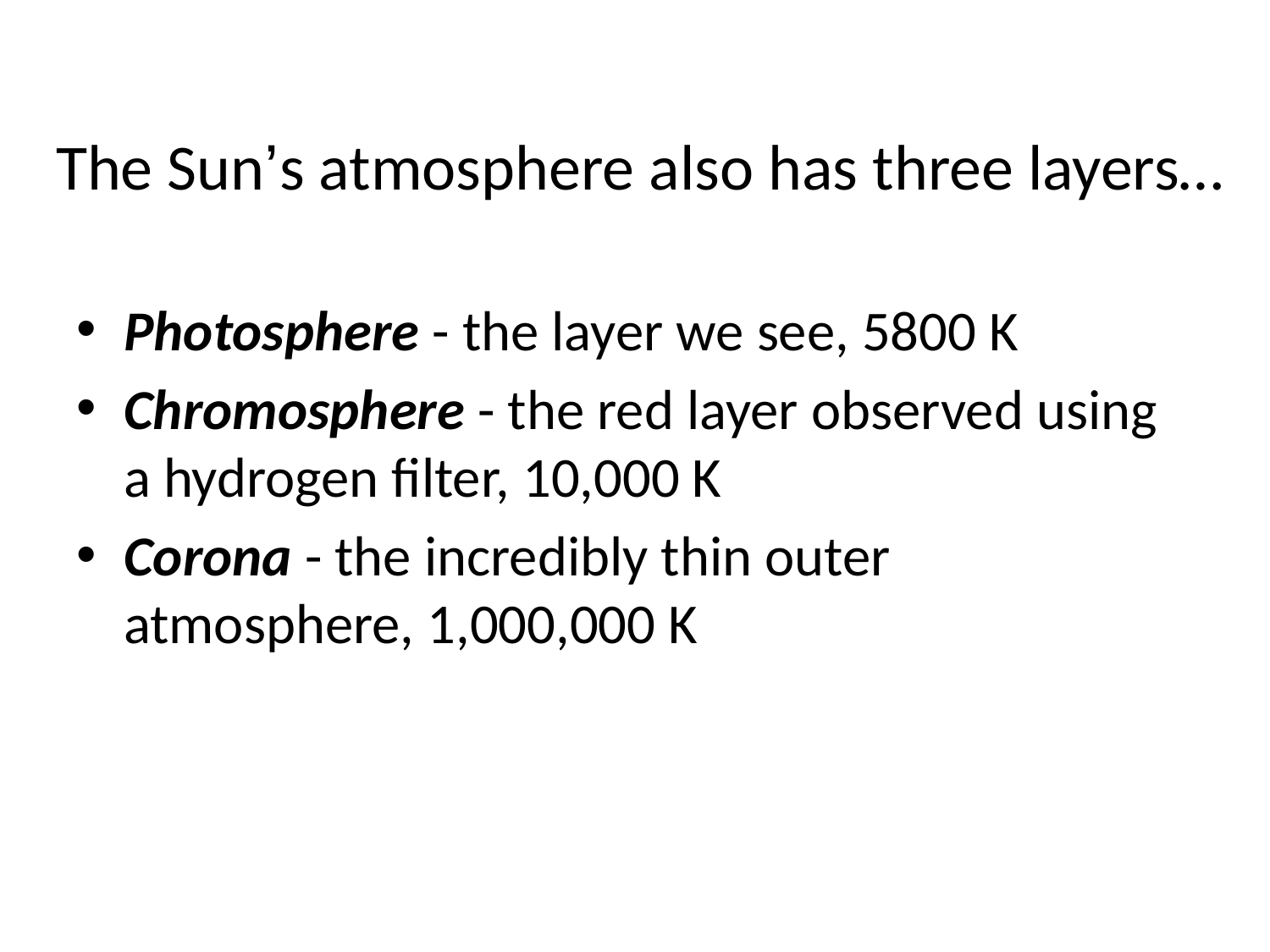

# The Sun’s atmosphere also has three layers…
Photosphere - the layer we see, 5800 K
Chromosphere - the red layer observed using a hydrogen filter, 10,000 K
Corona - the incredibly thin outer atmosphere, 1,000,000 K